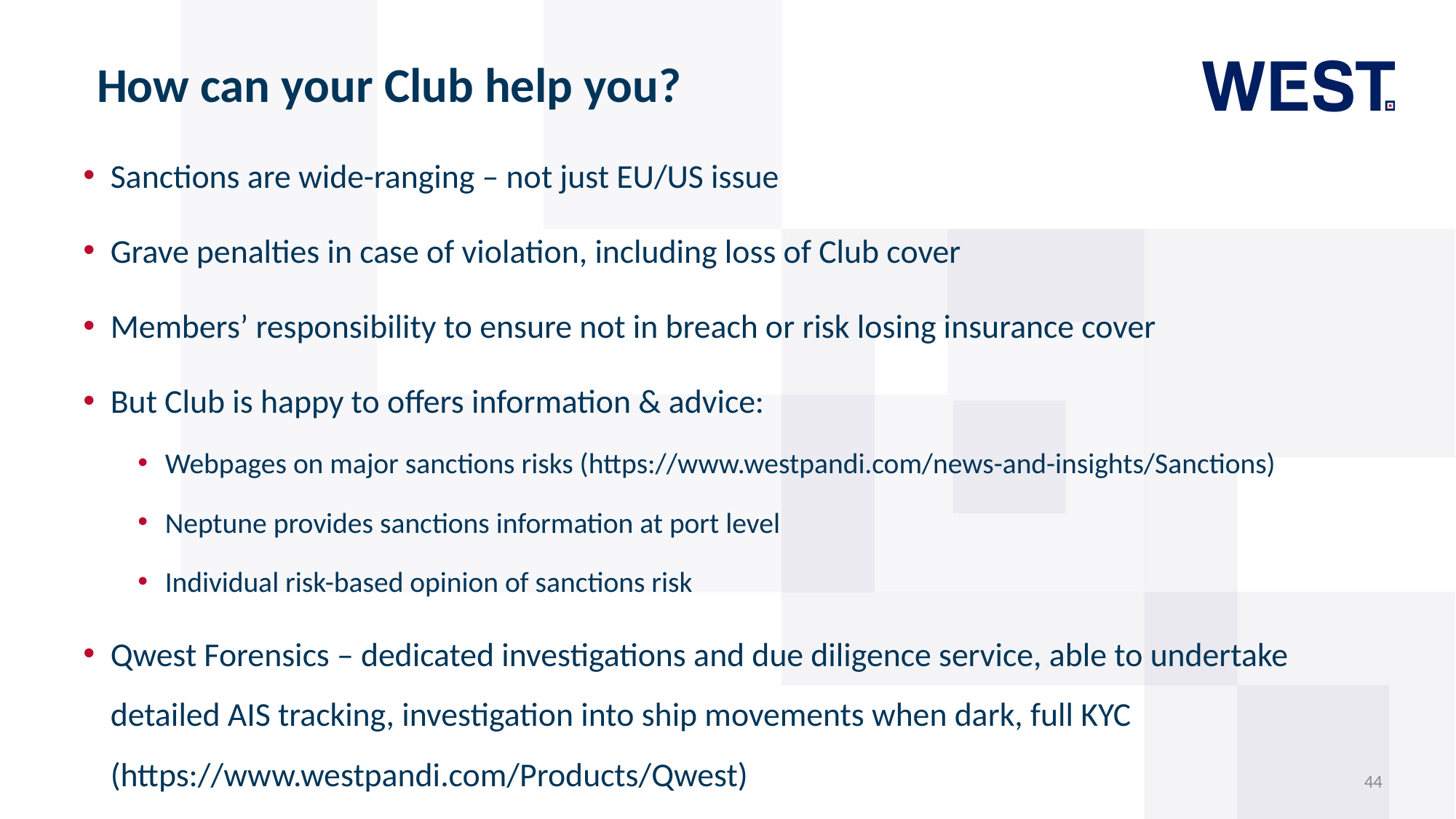

# How can your Club help you?
Sanctions are wide-ranging – not just EU/US issue
Grave penalties in case of violation, including loss of Club cover
Members’ responsibility to ensure not in breach or risk losing insurance cover
But Club is happy to offers information & advice:
Webpages on major sanctions risks (https://www.westpandi.com/news-and-insights/Sanctions)
Neptune provides sanctions information at port level
Individual risk-based opinion of sanctions risk
Qwest Forensics – dedicated investigations and due diligence service, able to undertake detailed AIS tracking, investigation into ship movements when dark, full KYC (https://www.westpandi.com/Products/Qwest)

44